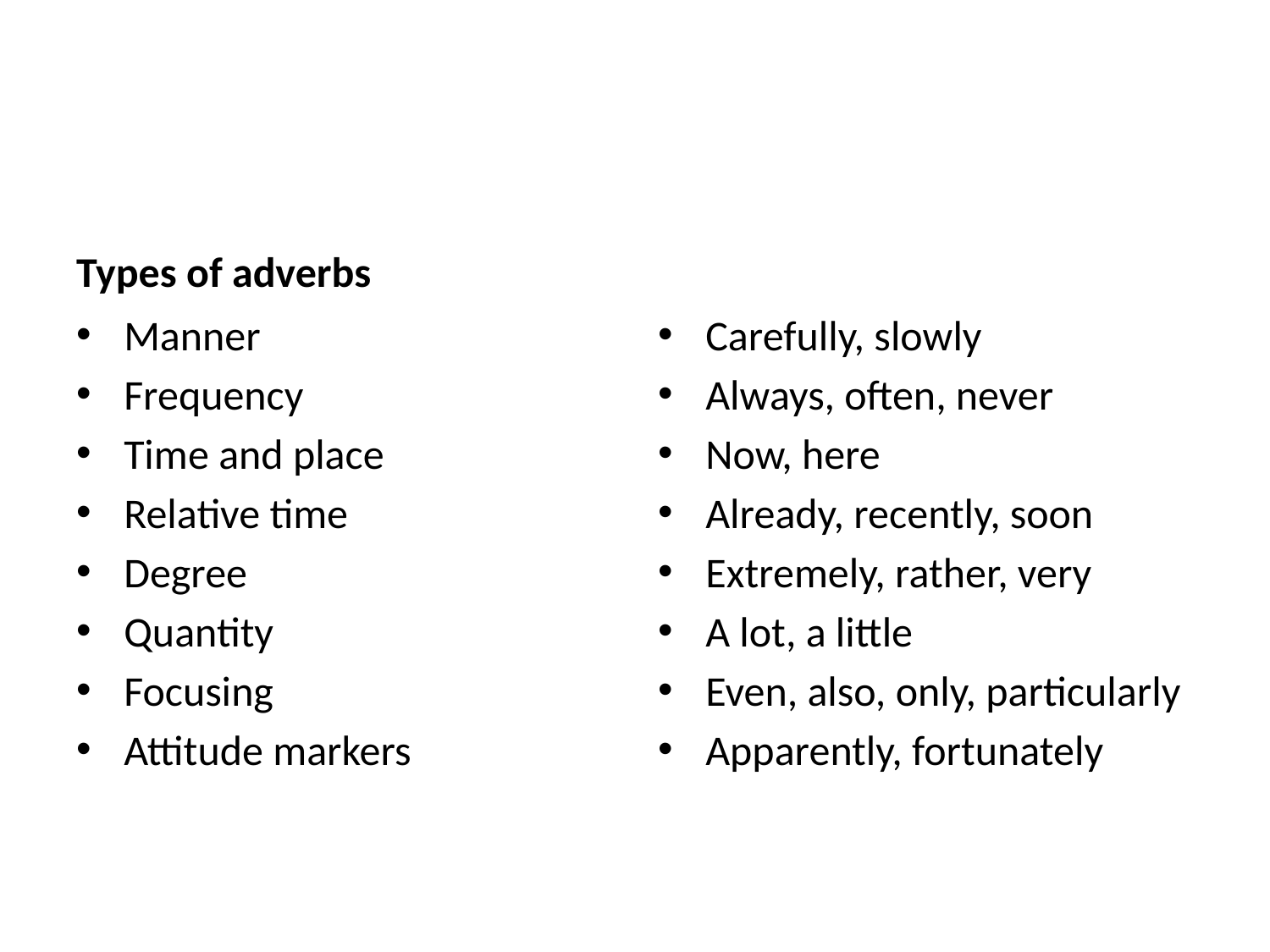

#
Types of adverbs

Manner
Frequency
Time and place
Relative time
Degree
Quantity
Focusing
Attitude markers
Carefully, slowly
Always, often, never
Now, here
Already, recently, soon
Extremely, rather, very
A lot, a little
Even, also, only, particularly
Apparently, fortunately